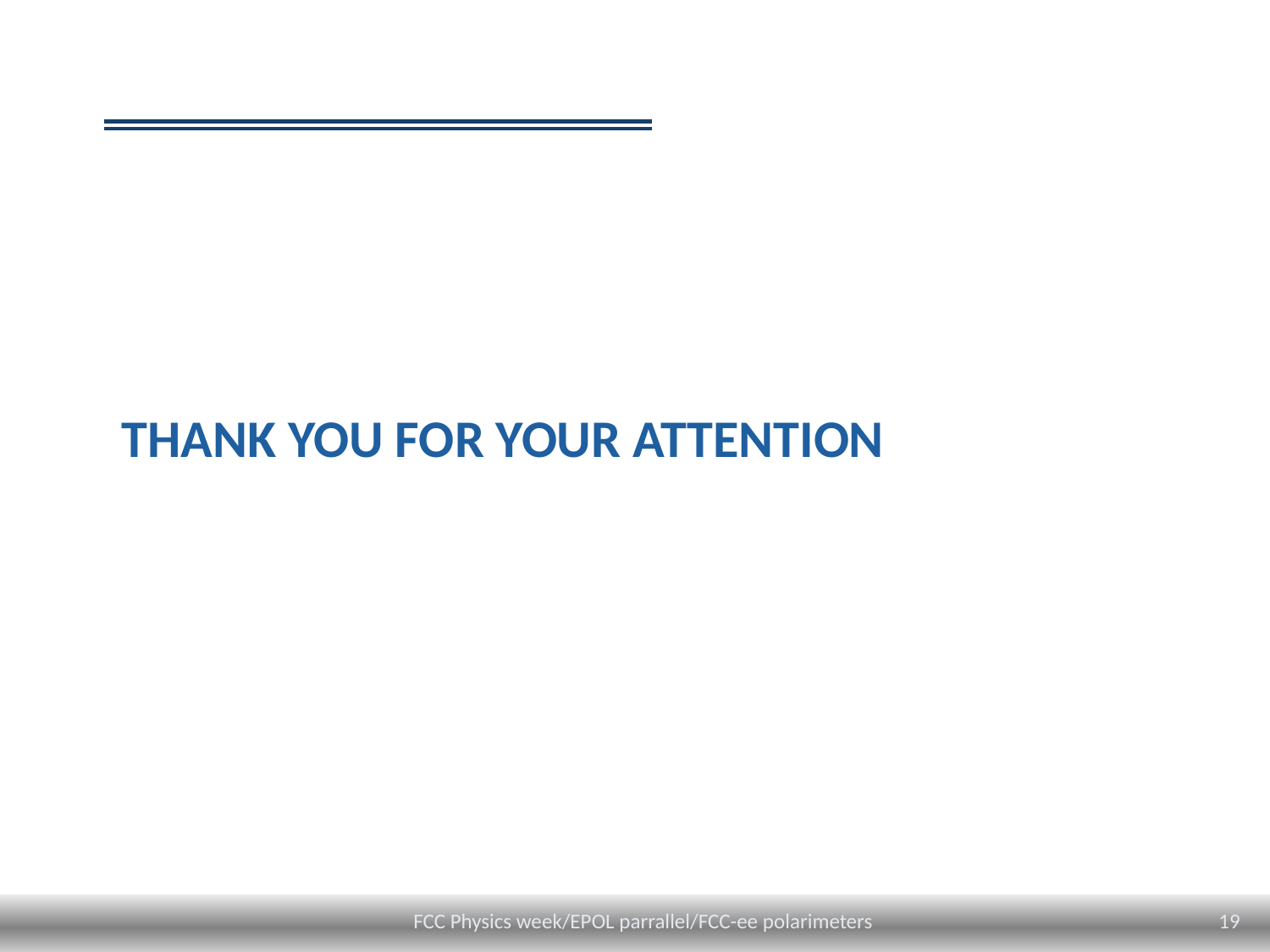

# THANK YOU FOR YOUR ATTENTION
19
FCC Physics week/EPOL parrallel/FCC-ee polarimeters